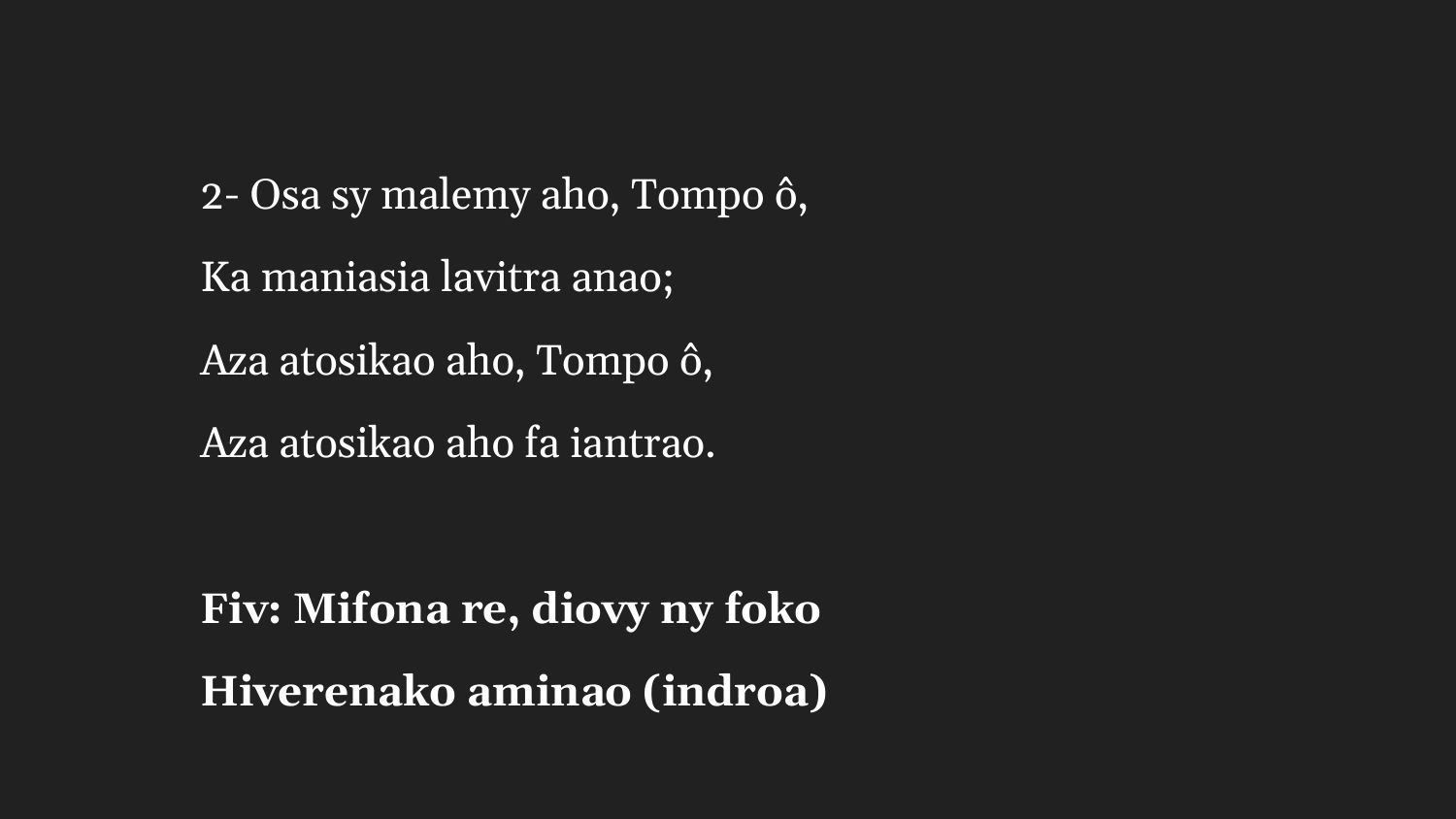

2- Osa sy malemy aho, Tompo ô,
Ka maniasia lavitra anao;
Aza atosikao aho, Tompo ô,
Aza atosikao aho fa iantrao.

Fiv: Mifona re, diovy ny foko
Hiverenako aminao (indroa)